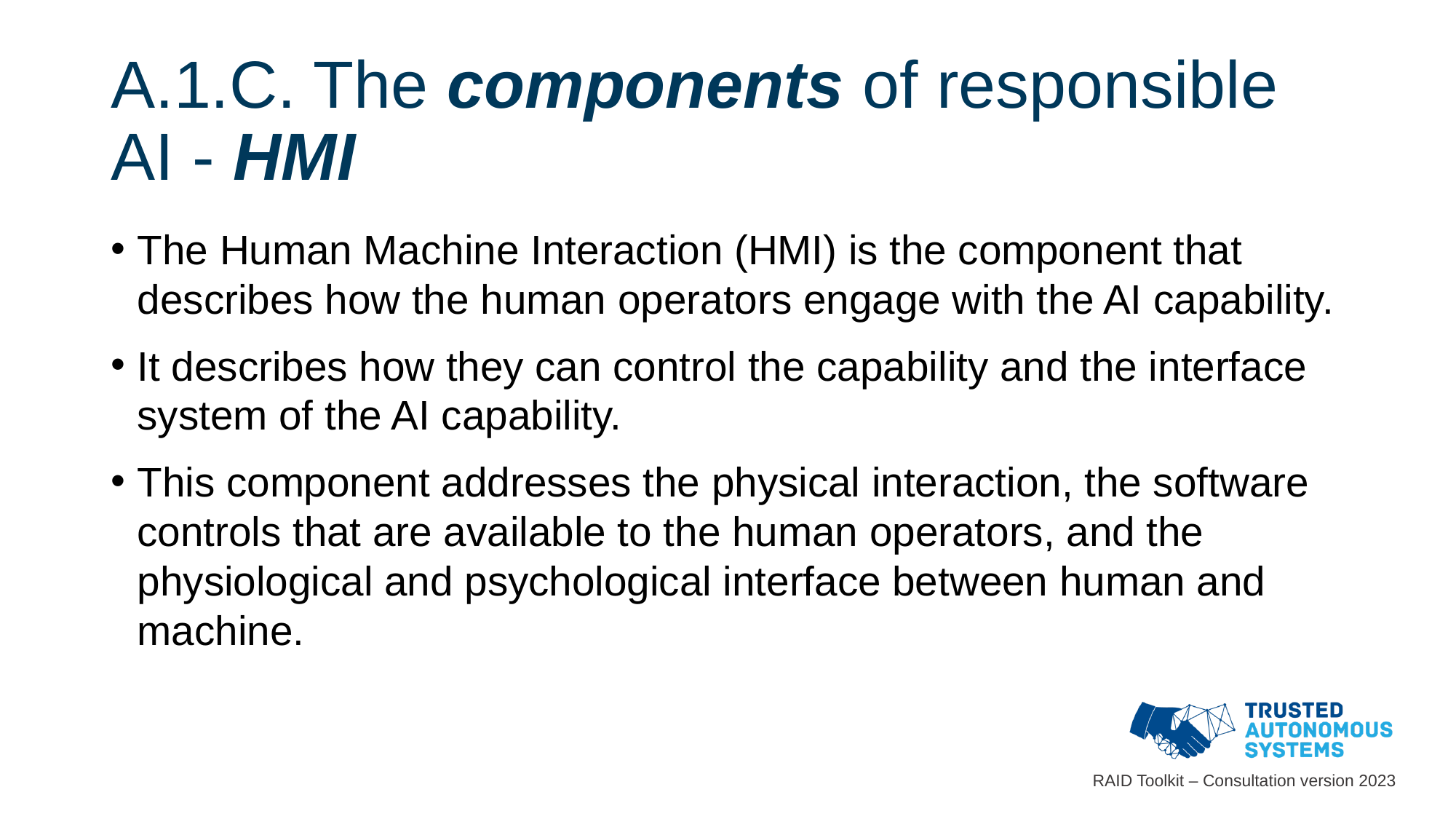

# A.1.C. The components of responsible AI - HMI
The Human Machine Interaction (HMI) is the component that describes how the human operators engage with the AI capability.
It describes how they can control the capability and the interface system of the AI capability.
This component addresses the physical interaction, the software controls that are available to the human operators, and the physiological and psychological interface between human and machine.